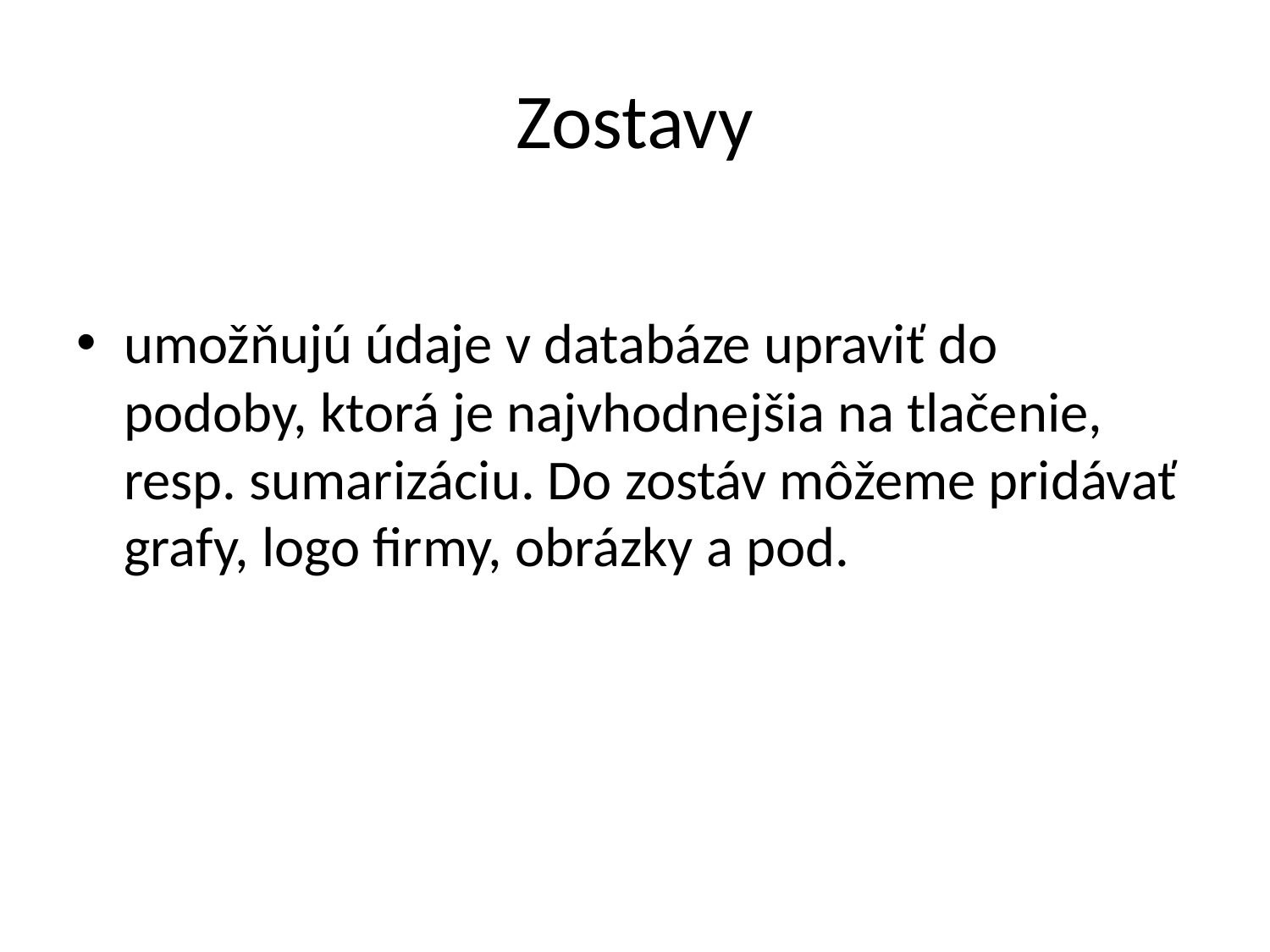

# Zostavy

umožňujú údaje v databáze upraviť do podoby, ktorá je najvhodnejšia na tlačenie, resp. sumarizáciu. Do zostáv môžeme pridávať grafy, logo firmy, obrázky a pod.